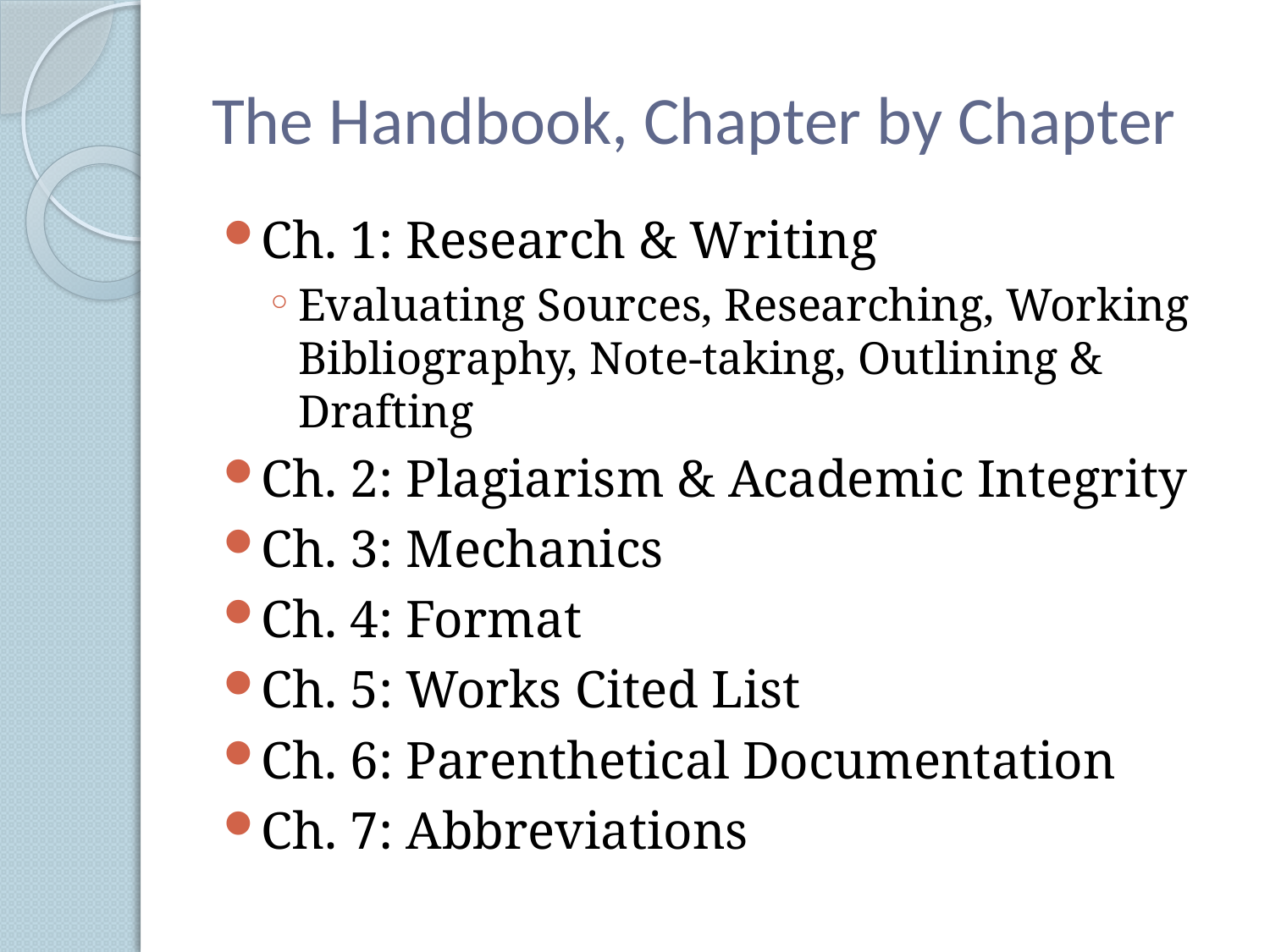

# The Handbook, Chapter by Chapter
Ch. 1: Research & Writing
Evaluating Sources, Researching, Working Bibliography, Note-taking, Outlining & Drafting
Ch. 2: Plagiarism & Academic Integrity
Ch. 3: Mechanics
Ch. 4: Format
Ch. 5: Works Cited List
Ch. 6: Parenthetical Documentation
Ch. 7: Abbreviations